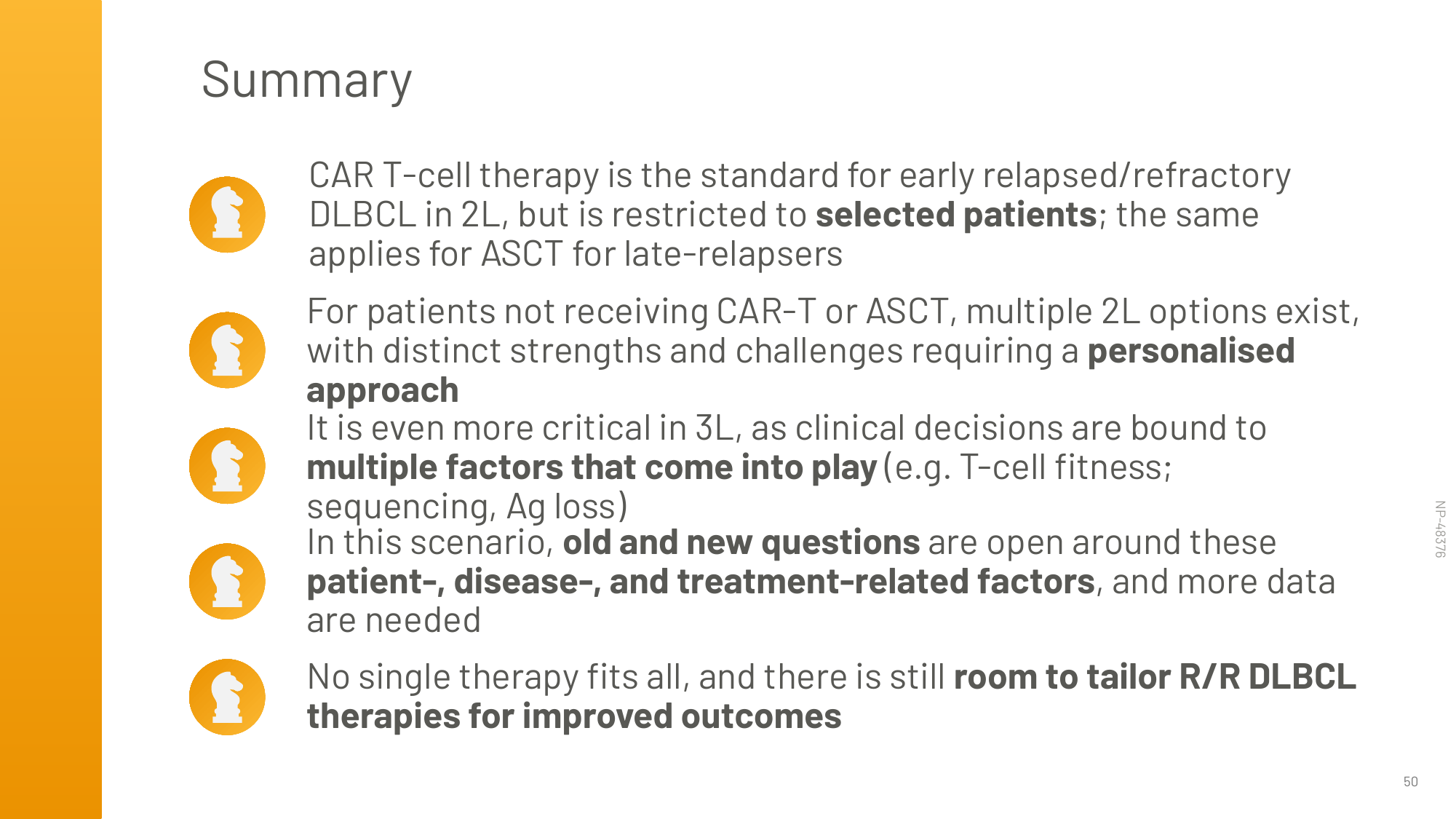

Summary
CAR T‑cell therapy is the standard for early relapsed/refractory DLBCL in 2L, but is restricted to selected patients; the same applies for ASCT for late-relapsers

For patients not receiving CAR‑T or ASCT, multiple 2L options exist, with distinct strengths and challenges requiring a personalised approach

It is even more critical in 3L, as clinical decisions are bound to multiple factors that come into play (e.g. T-cell fitness; sequencing, Ag loss)

In this scenario, old and new questions are open around these patient-, disease-, and treatment-related factors, and more data are needed

No single therapy fits all, and there is still room to tailor R/R DLBCL therapies for improved outcomes

50